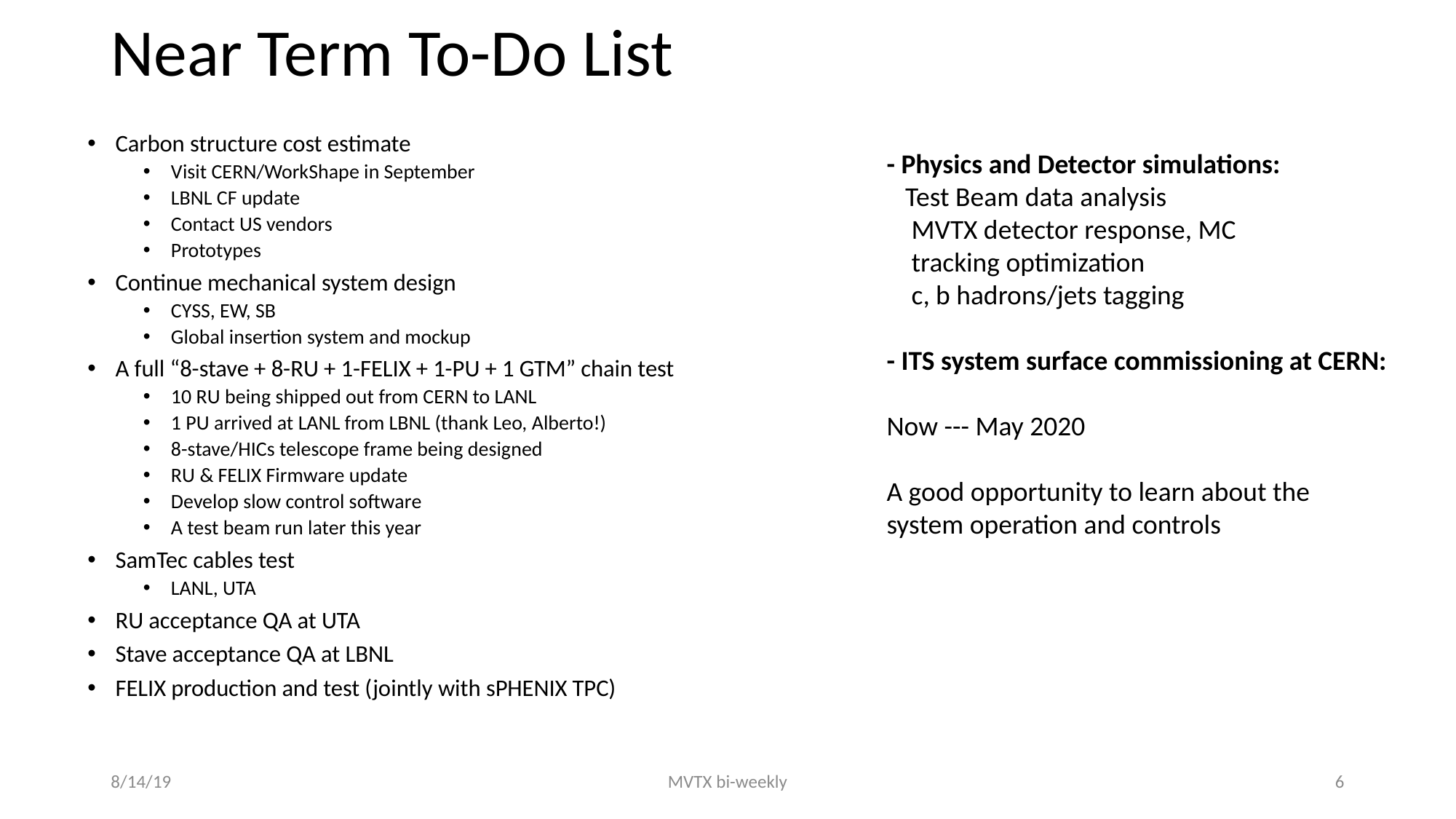

# Near Term To-Do List
Carbon structure cost estimate
Visit CERN/WorkShape in September
LBNL CF update
Contact US vendors
Prototypes
Continue mechanical system design
CYSS, EW, SB
Global insertion system and mockup
A full “8-stave + 8-RU + 1-FELIX + 1-PU + 1 GTM” chain test
10 RU being shipped out from CERN to LANL
1 PU arrived at LANL from LBNL (thank Leo, Alberto!)
8-stave/HICs telescope frame being designed
RU & FELIX Firmware update
Develop slow control software
A test beam run later this year
SamTec cables test
LANL, UTA
RU acceptance QA at UTA
Stave acceptance QA at LBNL
FELIX production and test (jointly with sPHENIX TPC)

- Physics and Detector simulations:
   Test Beam data analysis
    MVTX detector response, MC
    tracking optimization
    c, b hadrons/jets tagging

- ITS system surface commissioning at CERN:

Now --- May 2020

A good opportunity to learn about the
system operation and controls
8/14/19
MVTX bi-weekly
6